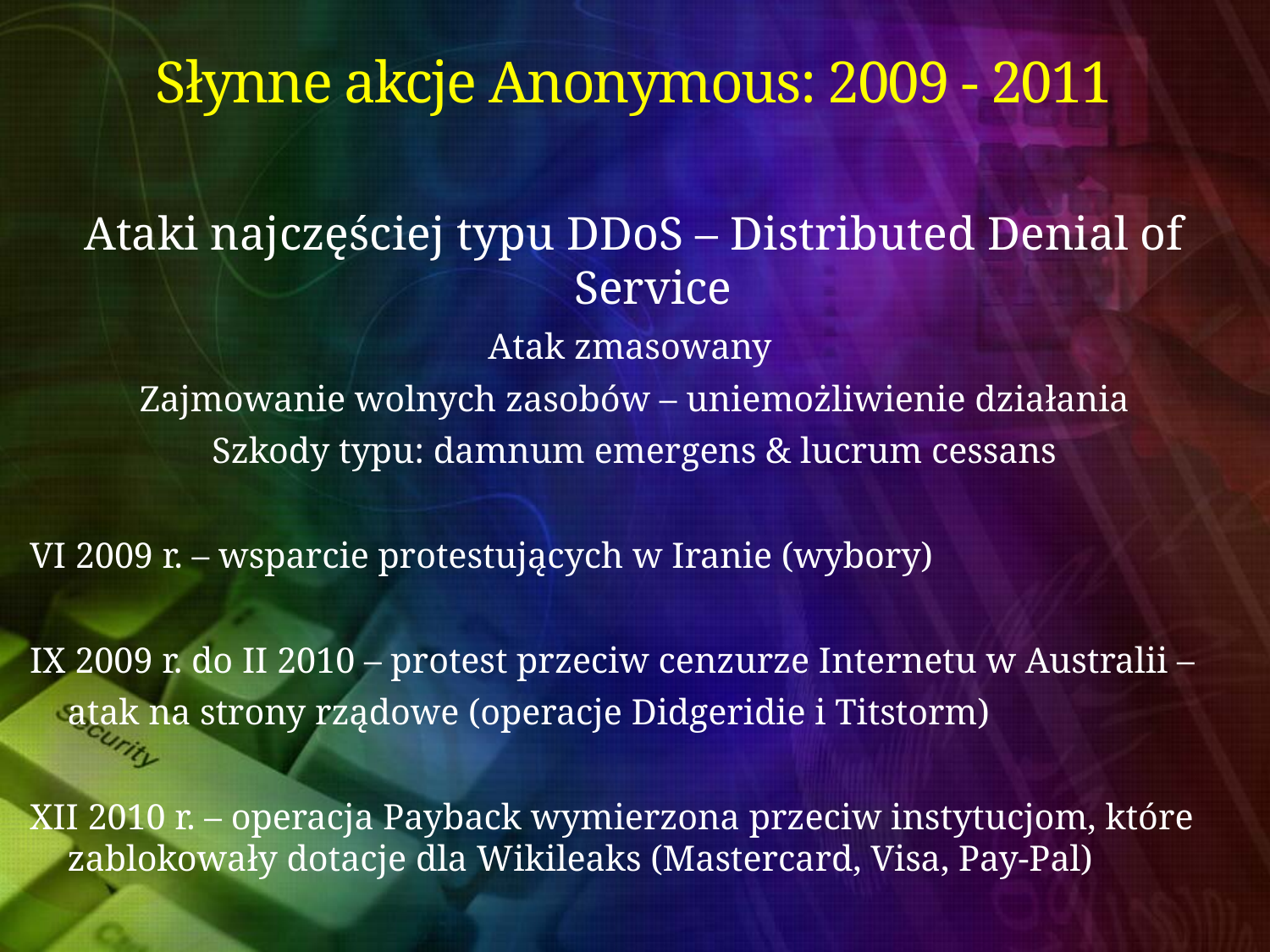

# Słynne akcje Anonymous: 2009 - 2011
Ataki najczęściej typu DDoS – Distributed Denial of Service
Atak zmasowany
Zajmowanie wolnych zasobów – uniemożliwienie działania
Szkody typu: damnum emergens & lucrum cessans

VI 2009 r. – wsparcie protestujących w Iranie (wybory)

IX 2009 r. do II 2010 – protest przeciw cenzurze Internetu w Australii –
			atak na strony rządowe (operacje Didgeridie i Titstorm)

XII 2010 r. – operacja Payback wymierzona przeciw instytucjom, które zablokowały dotacje dla Wikileaks (Mastercard, Visa, Pay-Pal)